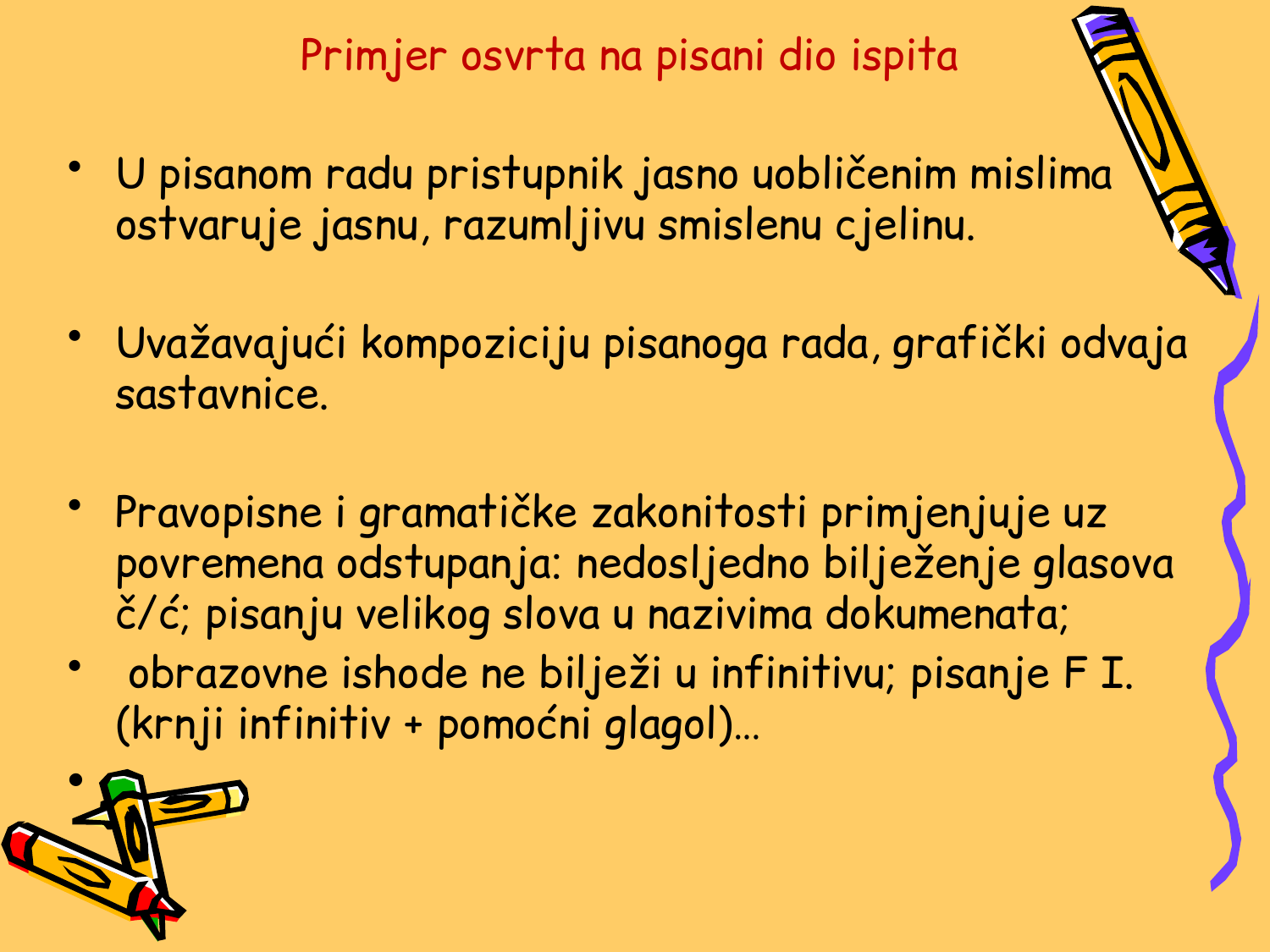

# Primjer osvrta na pisani dio ispita

U pisanom radu pristupnik jasno uobličenim mislima ostvaruje jasnu, razumljivu smislenu cjelinu.

Uvažavajući kompoziciju pisanoga rada, grafički odvaja sastavnice.

Pravopisne i gramatičke zakonitosti primjenjuje uz povremena odstupanja: nedosljedno bilježenje glasova č/ć; pisanju velikog slova u nazivima dokumenata;
 obrazovne ishode ne bilježi u infinitivu; pisanje F I. (krnji infinitiv + pomoćni glagol)…